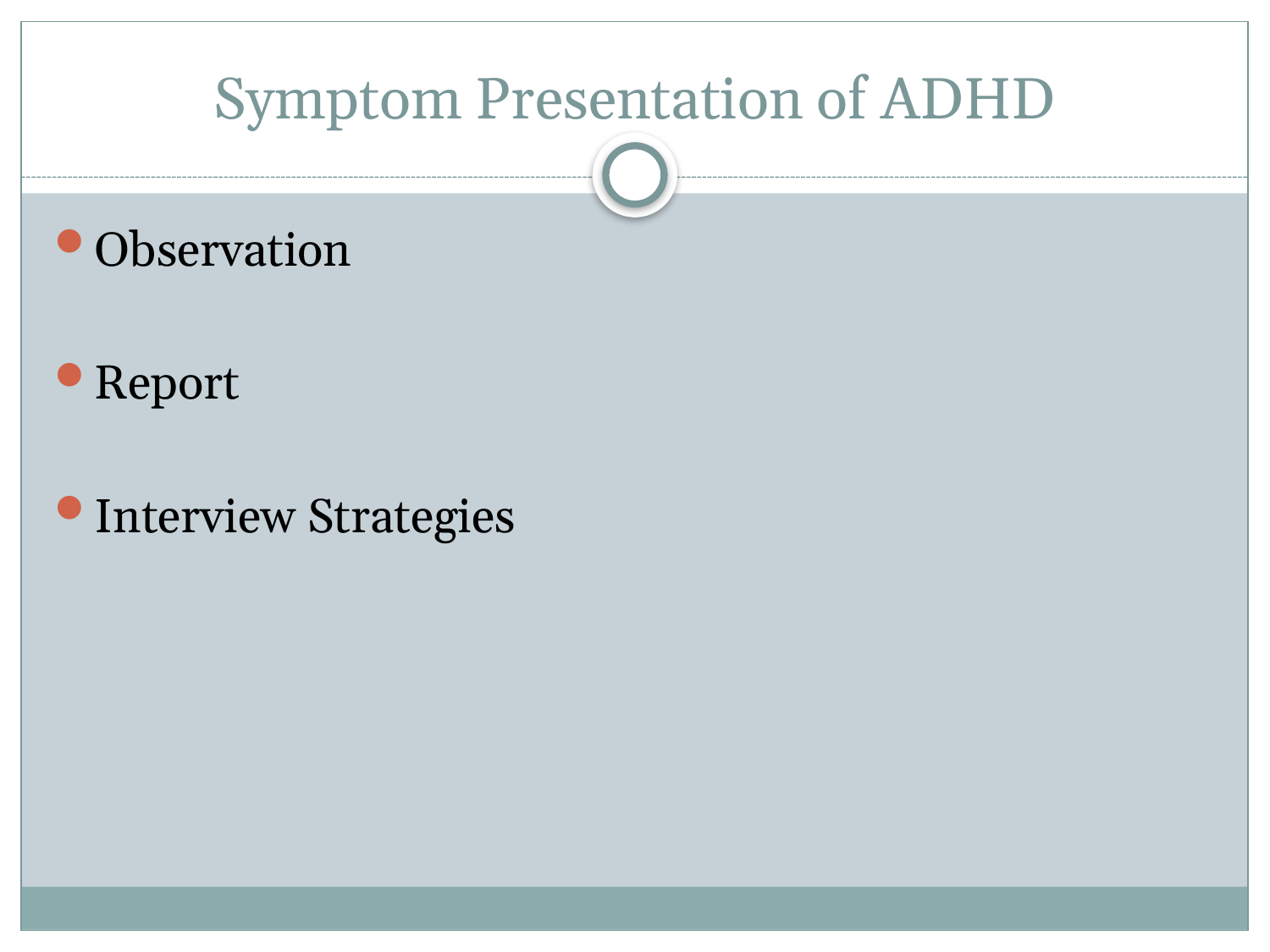

# Symptom Presentation of ADHD
Observation

Report

Interview Strategies